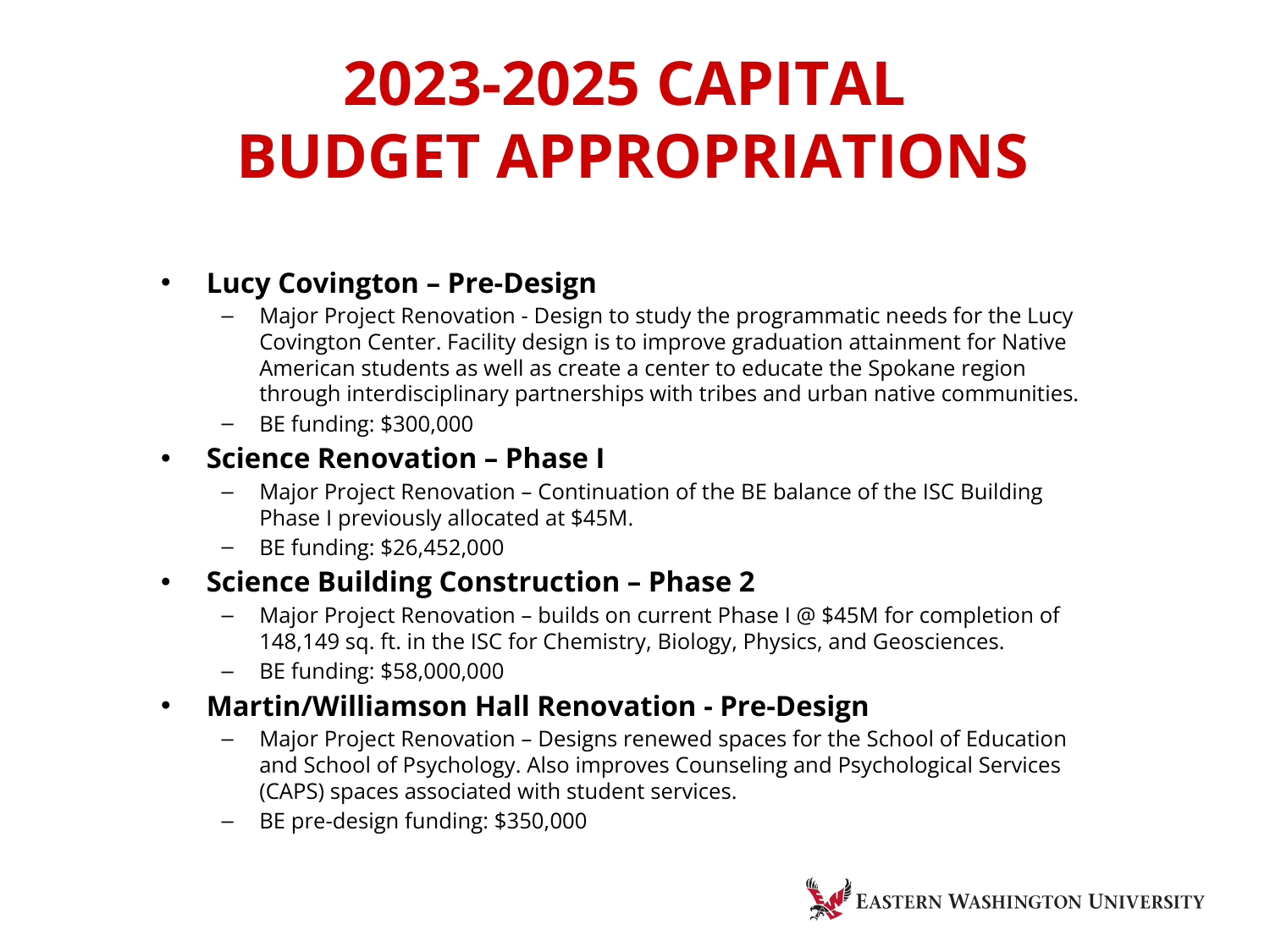

# 2023-2025 CAPITAL BUDGET APPROPRIATIONS
Lucy Covington – Pre-Design
Major Project Renovation - Design to study the programmatic needs for the Lucy Covington Center. Facility design is to improve graduation attainment for Native American students as well as create a center to educate the Spokane region through interdisciplinary partnerships with tribes and urban native communities.
BE funding: $300,000
Science Renovation – Phase I
Major Project Renovation – Continuation of the BE balance of the ISC Building Phase I previously allocated at $45M.
BE funding: $26,452,000
Science Building Construction – Phase 2
Major Project Renovation – builds on current Phase I @ $45M for completion of 148,149 sq. ft. in the ISC for Chemistry, Biology, Physics, and Geosciences.
BE funding: $58,000,000
Martin/Williamson Hall Renovation - Pre-Design
Major Project Renovation – Designs renewed spaces for the School of Education and School of Psychology. Also improves Counseling and Psychological Services (CAPS) spaces associated with student services.
BE pre-design funding: $350,000